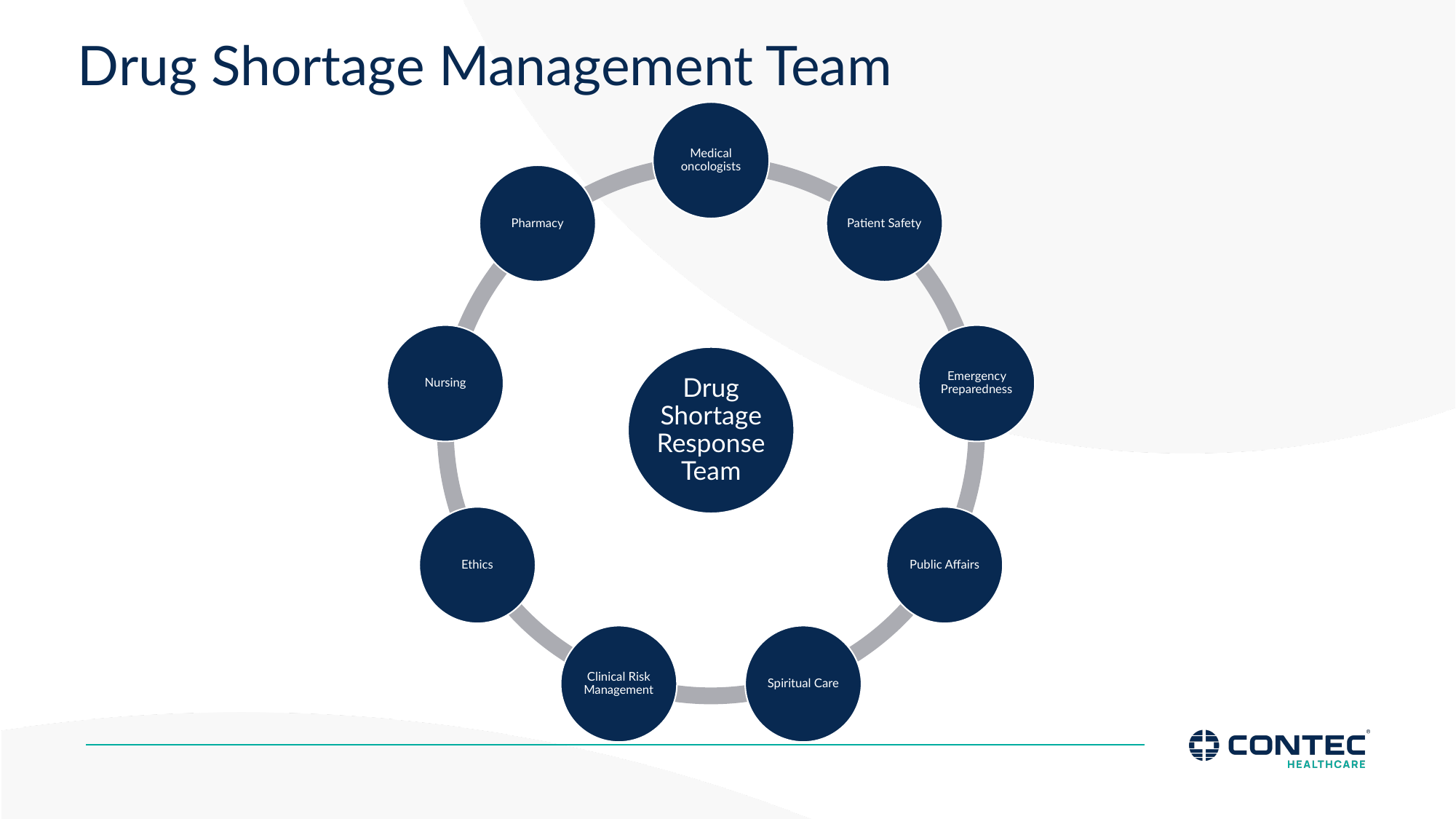

# Drug Shortage Management Team
Drug Shortage Response Team
Medical oncologists
Patient Safety
Emergency Preparedness
Public Affairs
Spiritual Care
Clinical Risk Management
Ethics
Nursing
Pharmacy